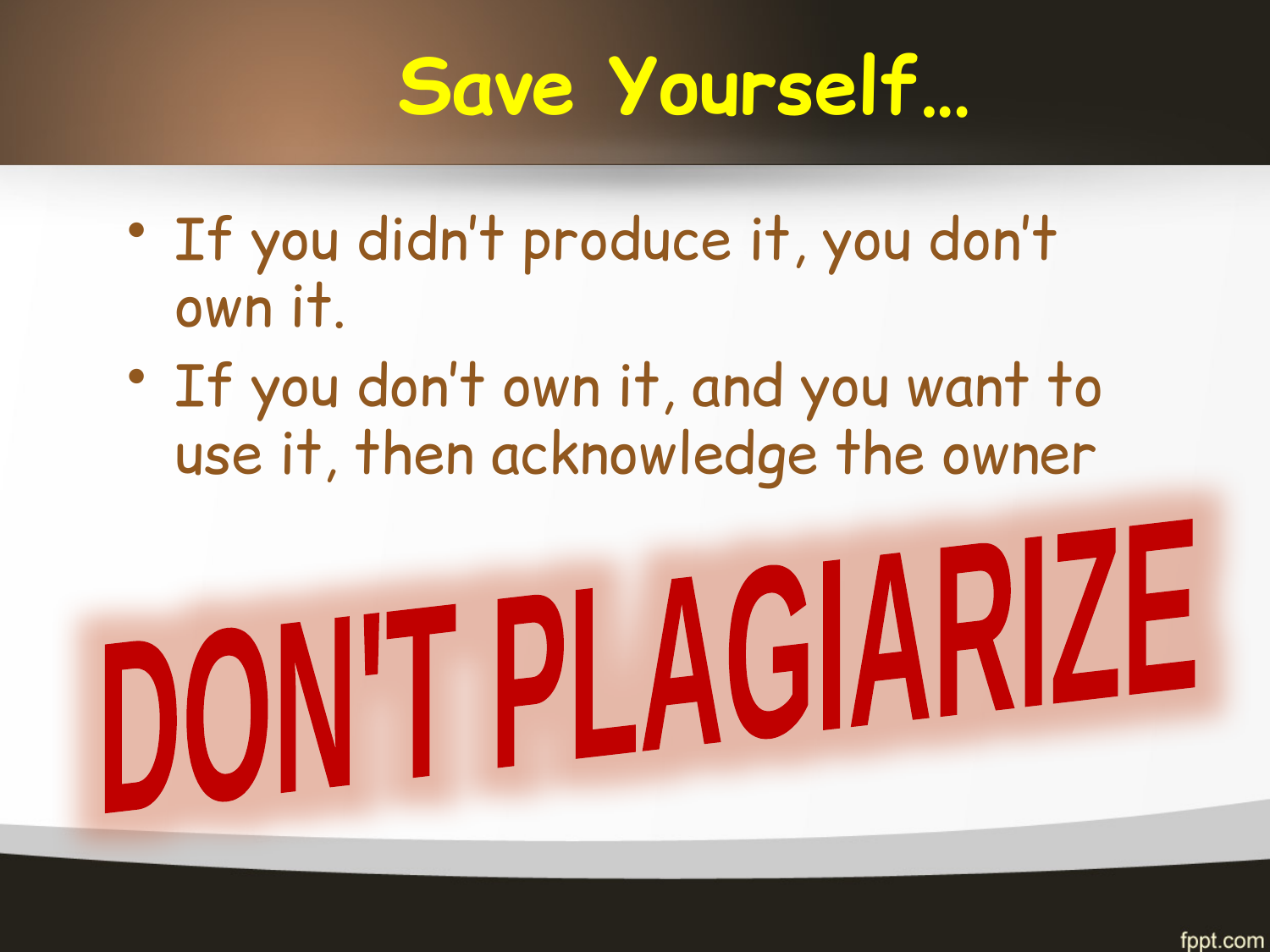

Save Yourself…
If you didn’t produce it, you don’t own it.
If you don’t own it, and you want to use it, then acknowledge the owner

DON'T PLAGIARIZE